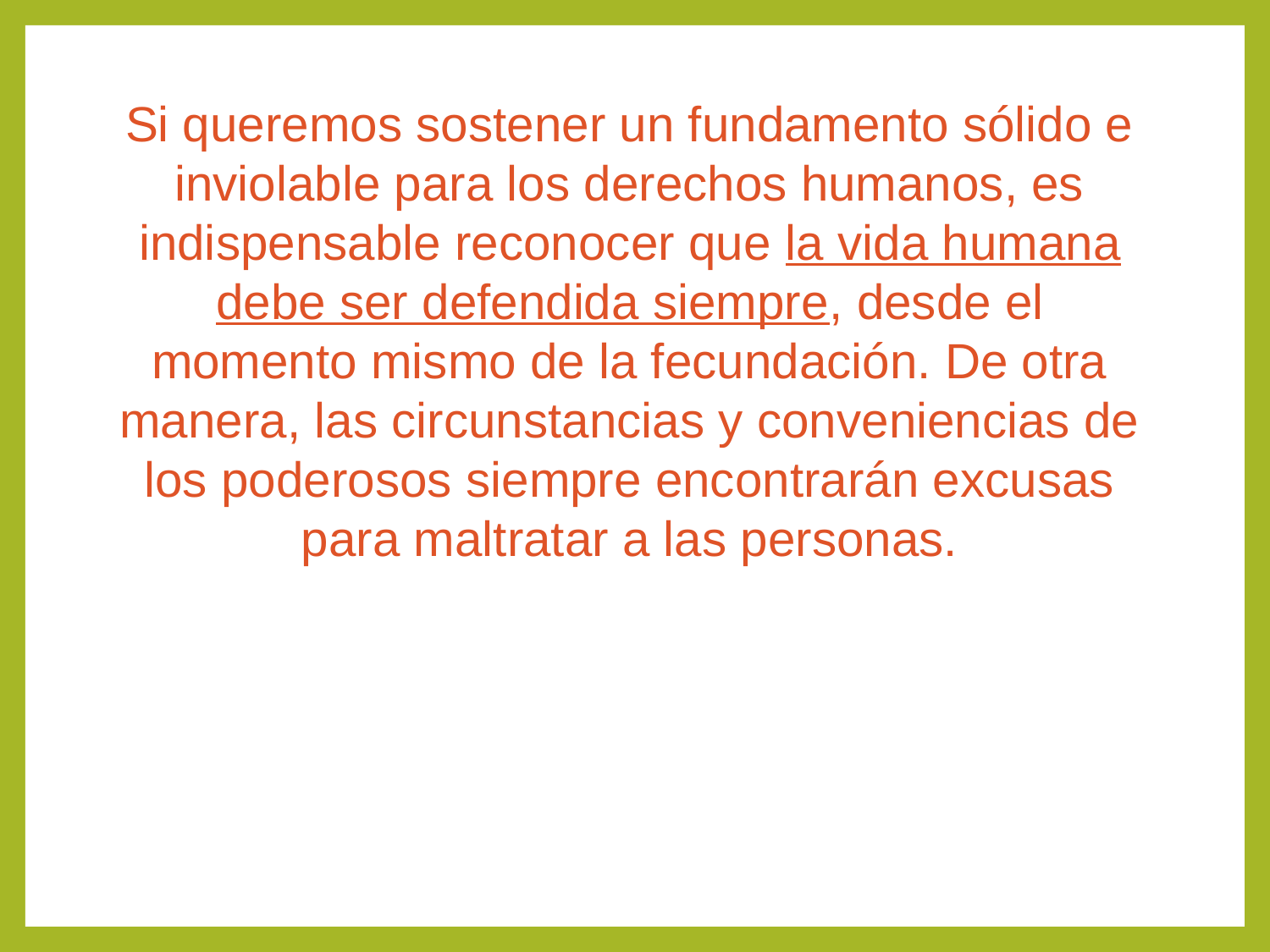

Si queremos sostener un fundamento sólido e inviolable para los derechos humanos, es indispensable reconocer que la vida humana debe ser defendida siempre, desde el momento mismo de la fecundación. De otra manera, las circunstancias y conveniencias de los poderosos siempre encontrarán excusas para maltratar a las personas.